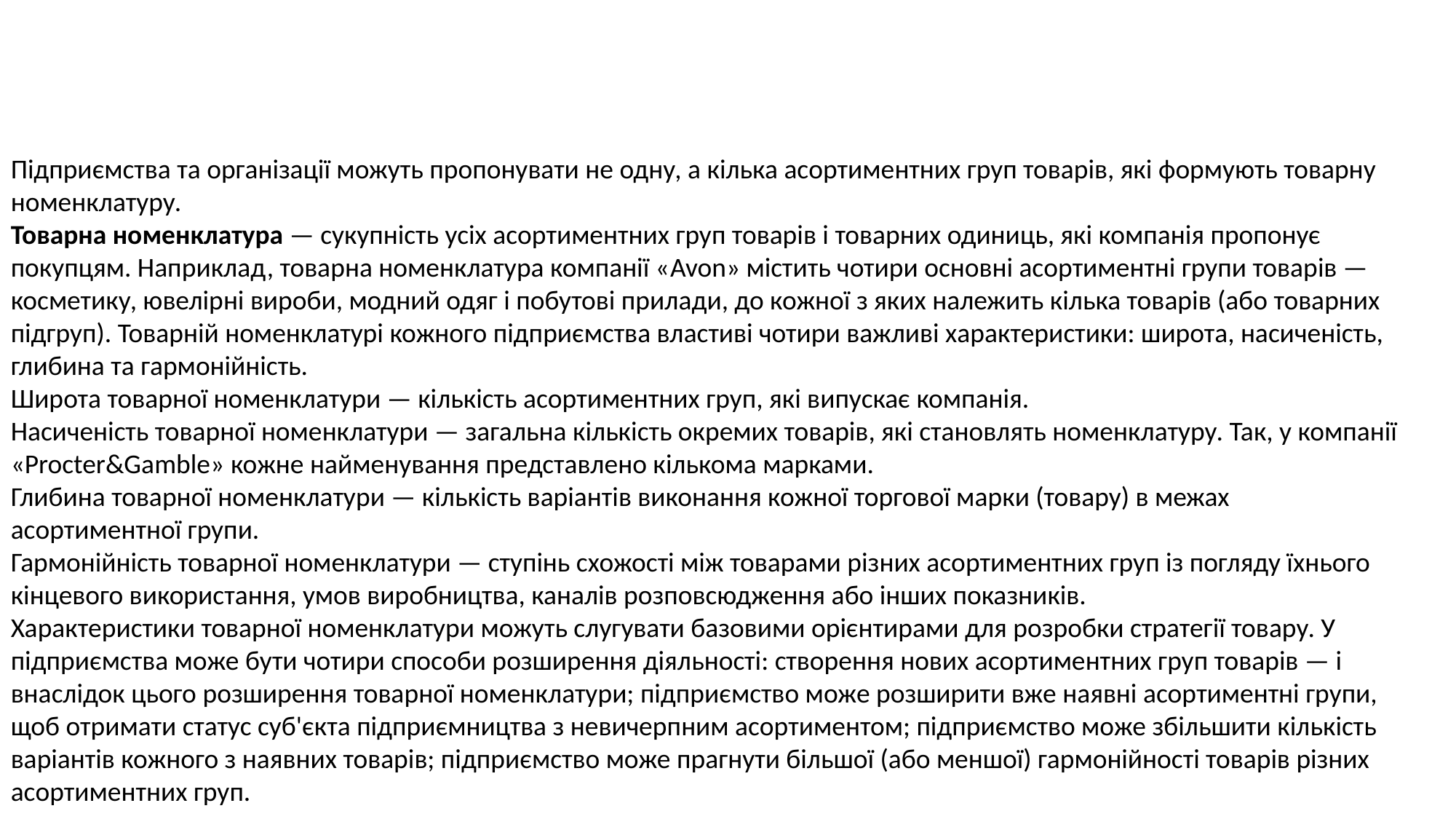

Підприємства та організації можуть пропонувати не одну, а кілька асортиментних груп товарів, які формують товарну номенклатуру.
Товарна номенклатура — сукупність усіх асортиментних груп товарів і товарних одиниць, які компанія пропонує покупцям. Наприклад, товарна номенклатура компанії «Avon» містить чотири основні асортиментні групи товарів — косметику, ювелірні вироби, модний одяг і побутові прилади, до кожної з яких належить кілька товарів (або товарних підгруп). Товарній номенклатурі кожного підприємства властиві чотири важливі характеристики: широта, насиченість, глибина та гармонійність.
Широта товарної номенклатури — кількість асортиментних груп, які випускає компанія.
Насиченість товарної номенклатури — загальна кількість окремих товарів, які становлять номенклатуру. Так, у компанії «Procter&Gamble» кожне найменування представлено кількома марками.
Глибина товарної номенклатури — кількість варіантів виконання кожної торгової марки (товару) в межах асортиментної групи.
Гармонійність товарної номенклатури — ступінь схожості між товарами різних асортиментних груп із погляду їхнього кінцевого використання, умов виробництва, каналів розповсюдження або інших показників.
Характеристики товарної номенклатури можуть слугувати базовими орієнтирами для розробки стратегії товару. У підприємства може бути чотири способи розширення діяльності: створення нових асортиментних груп товарів — і внаслідок цього розширення товарної номенклатури; підприємство може розширити вже наявні асортиментні групи, щоб отримати статус суб'єкта підприємництва з невичерпним асортиментом; підприємство може збільшити кількість варіантів кожного з наявних товарів; підприємство може прагнути більшої (або меншої) гармонійності товарів різних асортиментних груп.